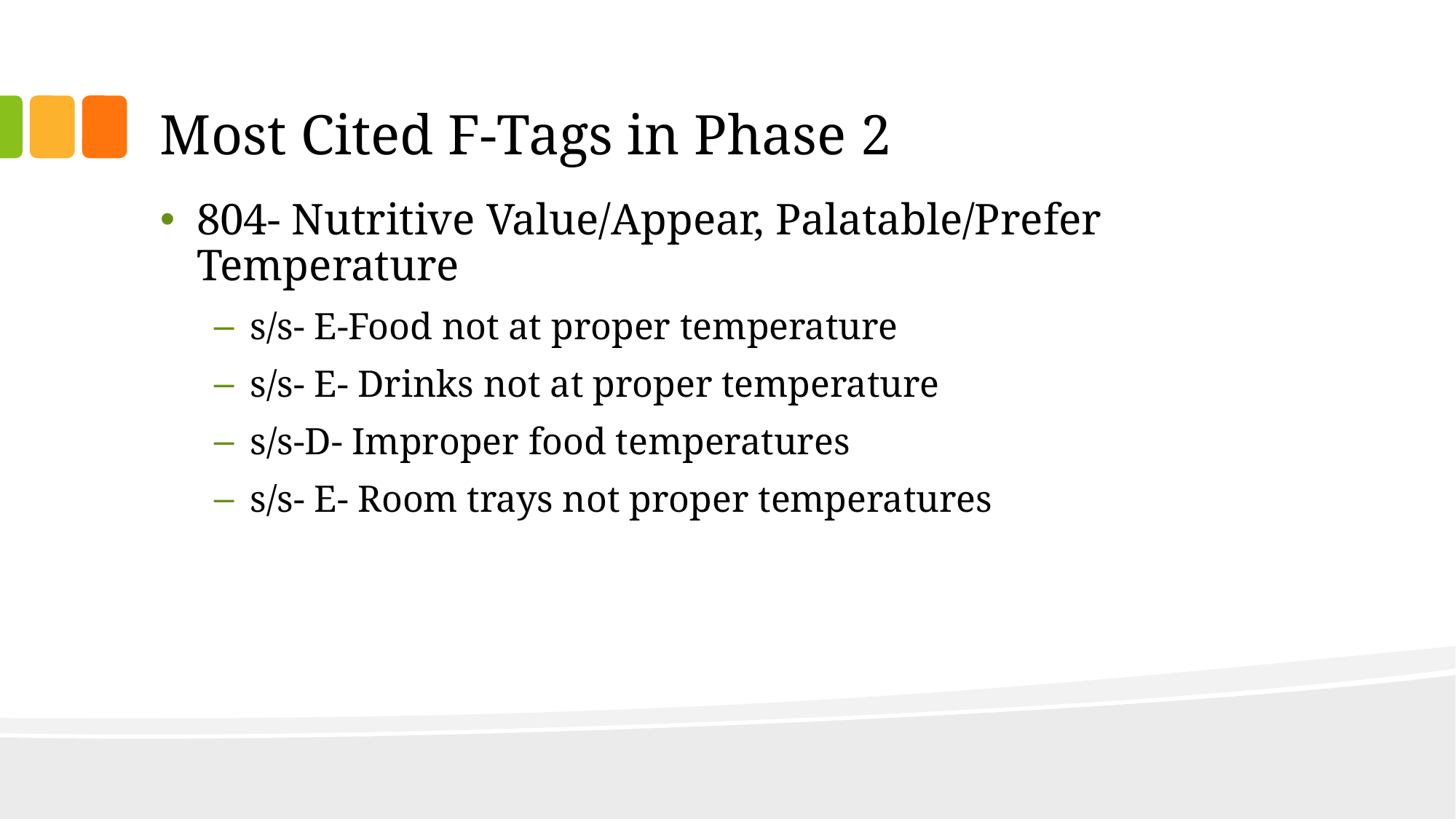

# Most Cited F-Tags in Phase 2
804- Nutritive Value/Appear, Palatable/Prefer Temperature
s/s- E-Food not at proper temperature
s/s- E- Drinks not at proper temperature
s/s-D- Improper food temperatures
s/s- E- Room trays not proper temperatures